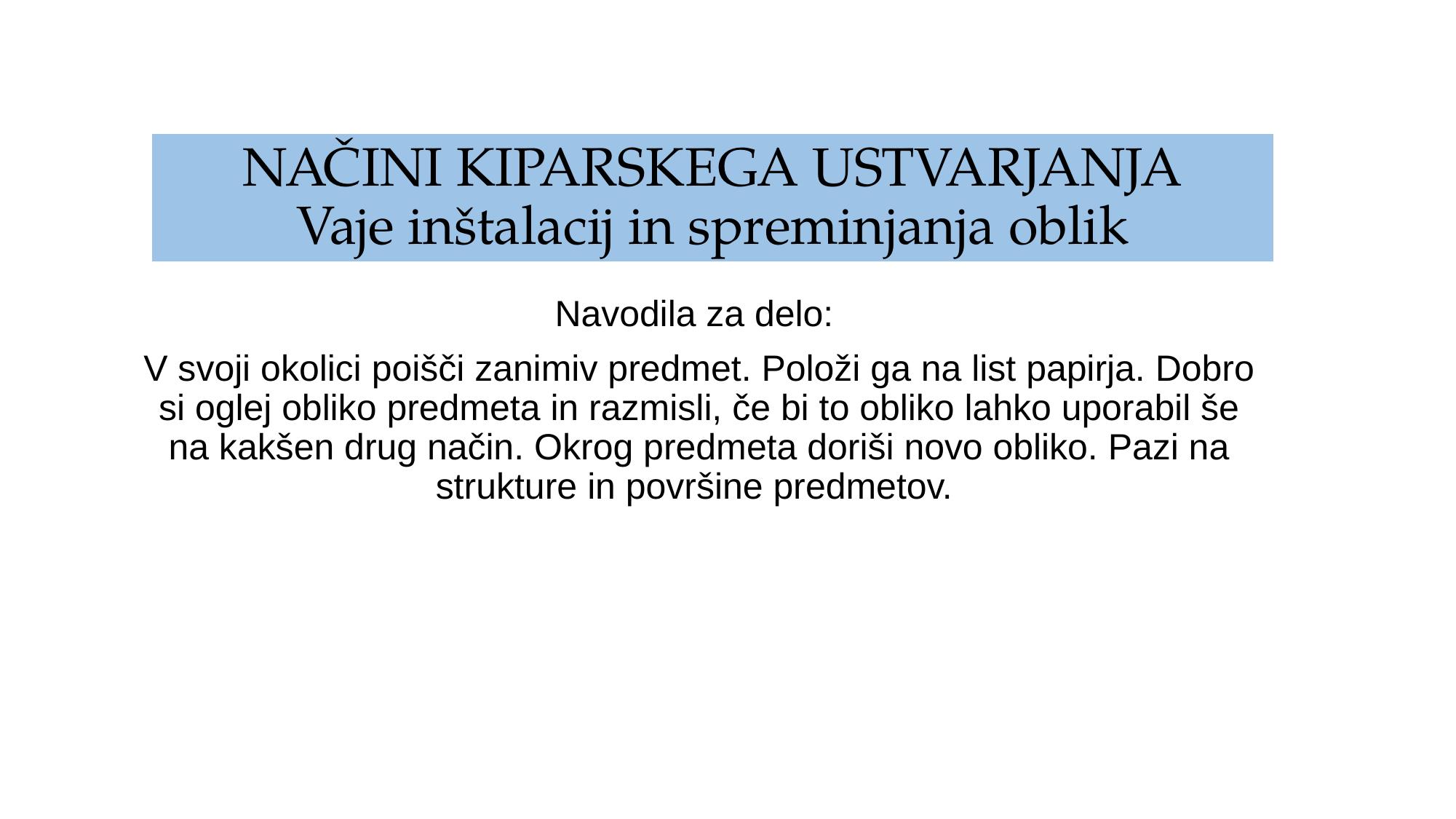

# NAČINI KIPARSKEGA USTVARJANJA Vaje inštalacij in spreminjanja oblik
Navodila za delo:
V svoji okolici poišči zanimiv predmet. Položi ga na list papirja. Dobro si oglej obliko predmeta in razmisli, če bi to obliko lahko uporabil še na kakšen drug način. Okrog predmeta doriši novo obliko. Pazi na strukture in površine predmetov.